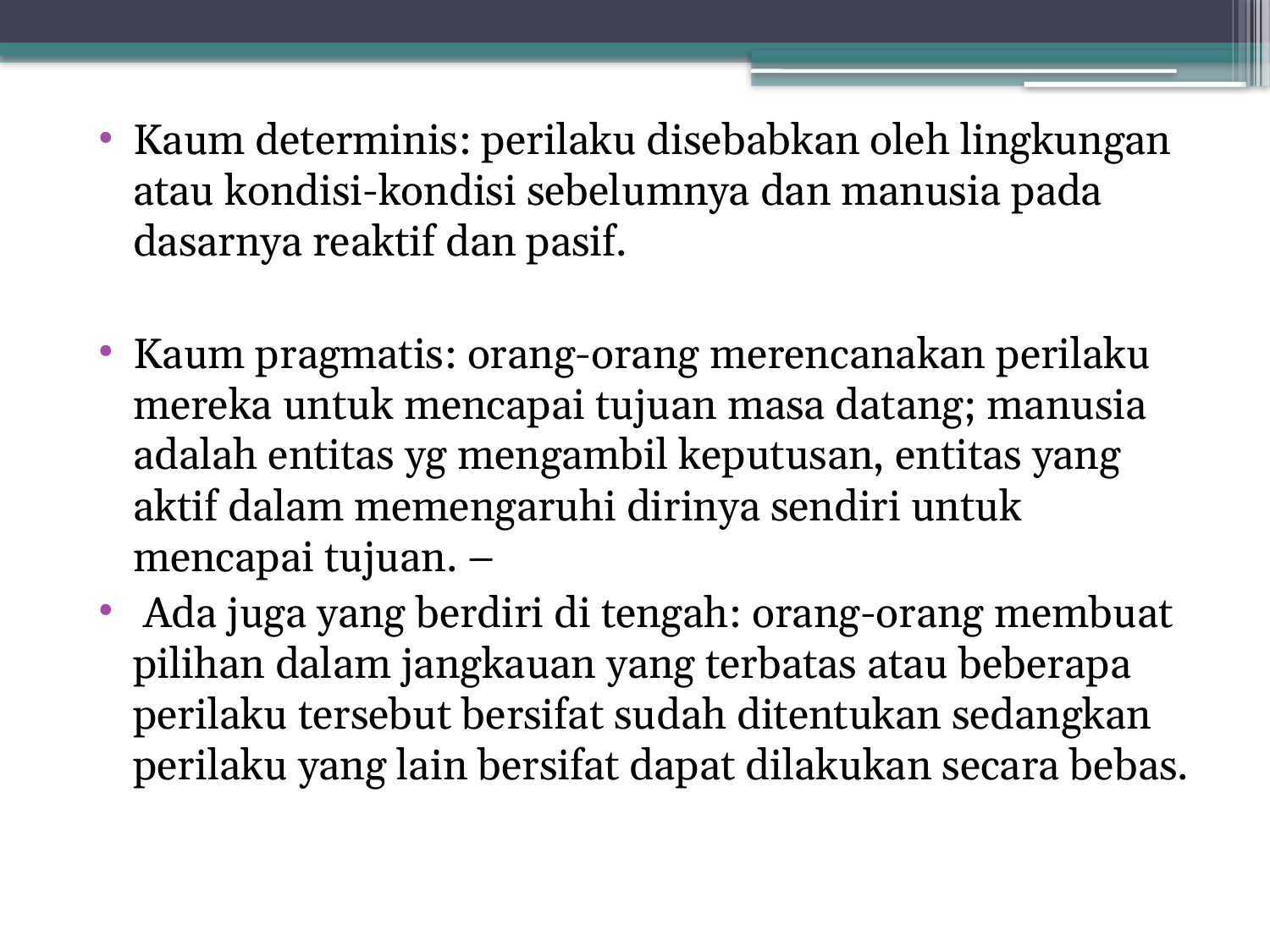

Kaum determinis: perilaku disebabkan oleh lingkungan atau kondisi-kondisi sebelumnya dan manusia pada dasarnya reaktif dan pasif.

Kaum pragmatis: orang-orang merencanakan perilaku mereka untuk mencapai tujuan masa datang; manusia adalah entitas yg mengambil keputusan, entitas yang aktif dalam memengaruhi dirinya sendiri untuk mencapai tujuan. –
 Ada juga yang berdiri di tengah: orang-orang membuat pilihan dalam jangkauan yang terbatas atau beberapa perilaku tersebut bersifat sudah ditentukan sedangkan perilaku yang lain bersifat dapat dilakukan secara bebas.